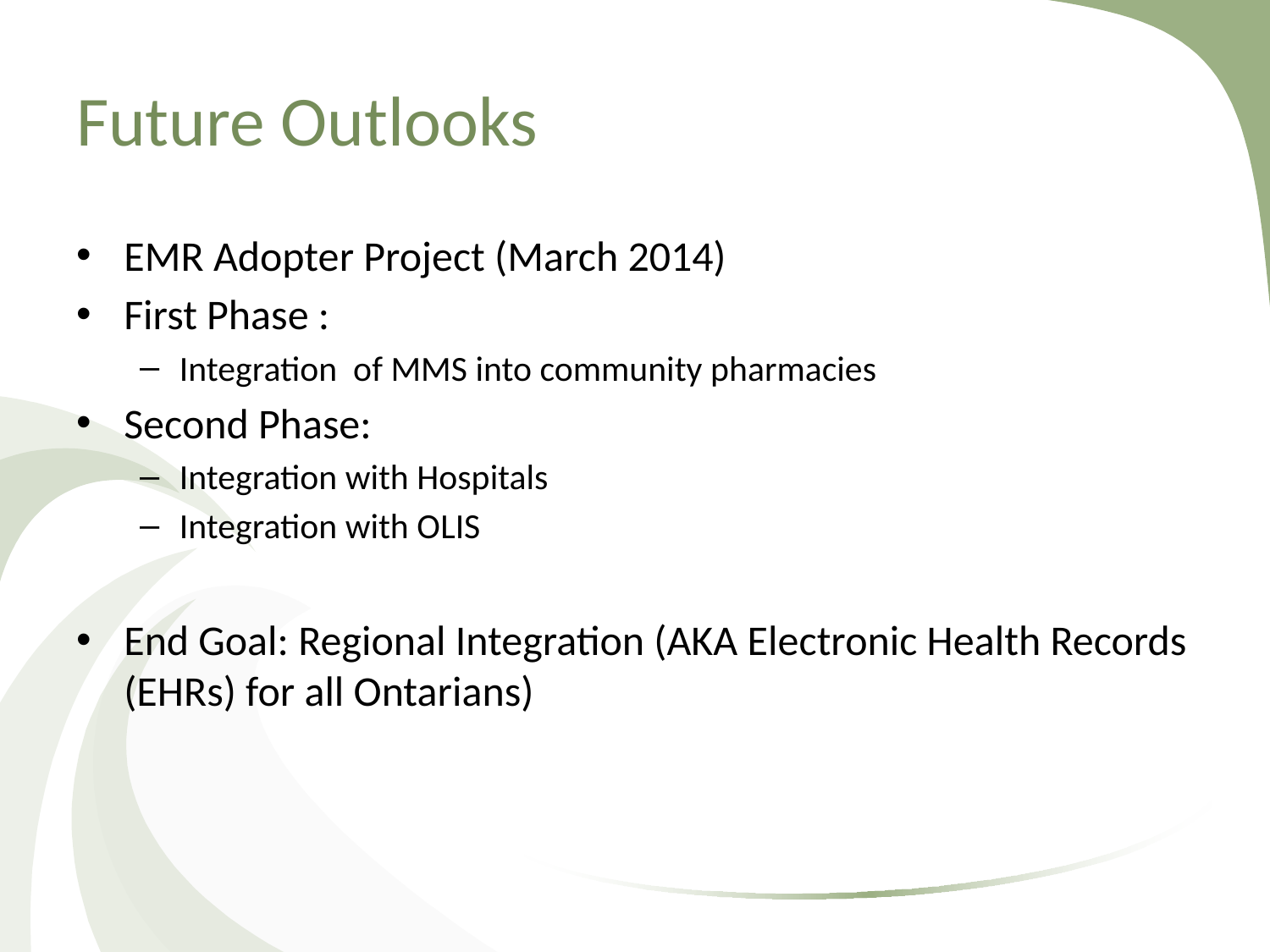

# Future Outlooks
EMR Adopter Project (March 2014)
First Phase :
Integration  of MMS into community pharmacies
Second Phase:
Integration with Hospitals
Integration with OLIS

End Goal: Regional Integration (AKA Electronic Health Records (EHRs) for all Ontarians)